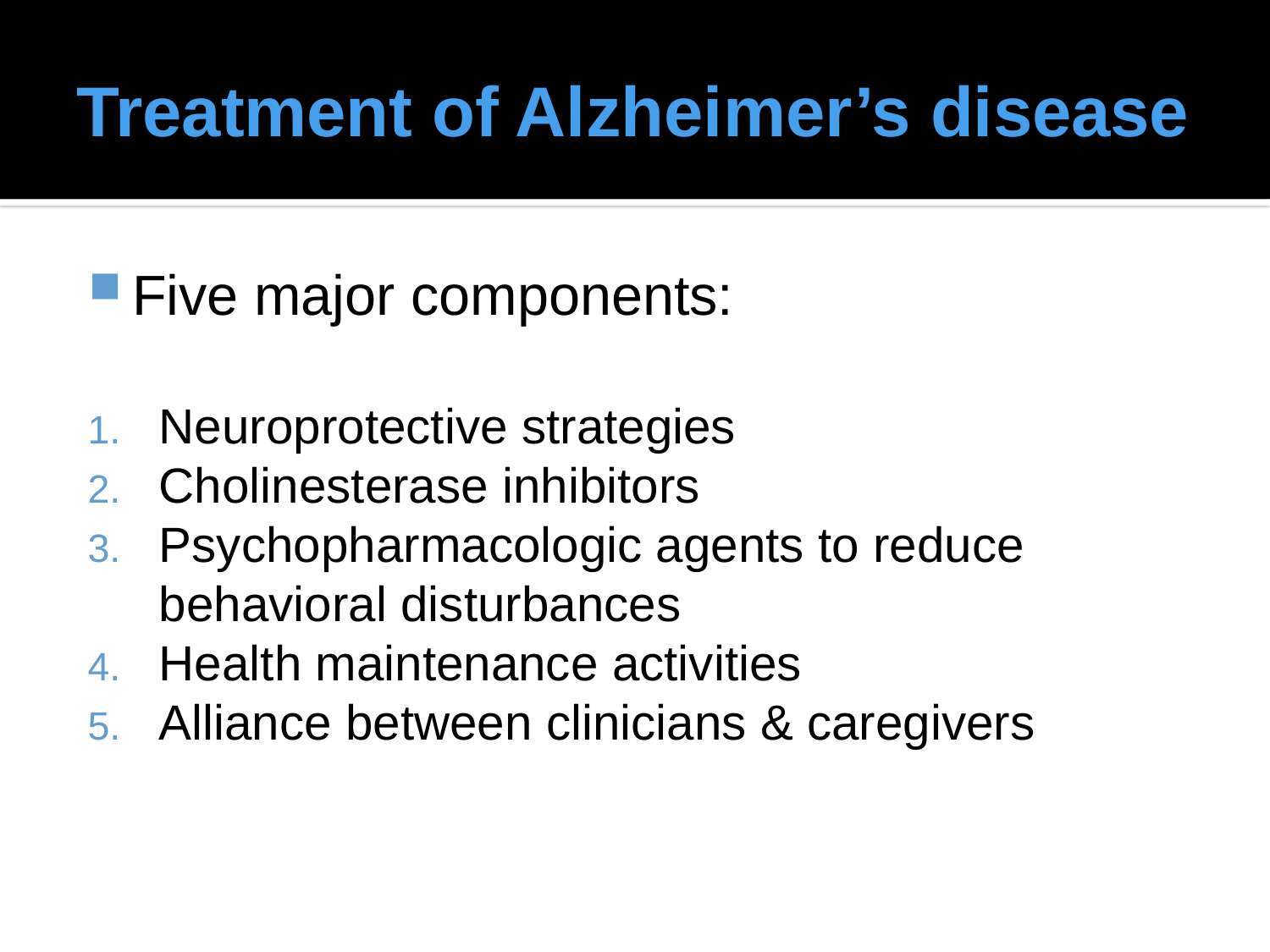

# Treatment of Alzheimer’s disease
Five major components:

Neuroprotective strategies
Cholinesterase inhibitors
Psychopharmacologic agents to reduce behavioral disturbances
Health maintenance activities
Alliance between clinicians & caregivers